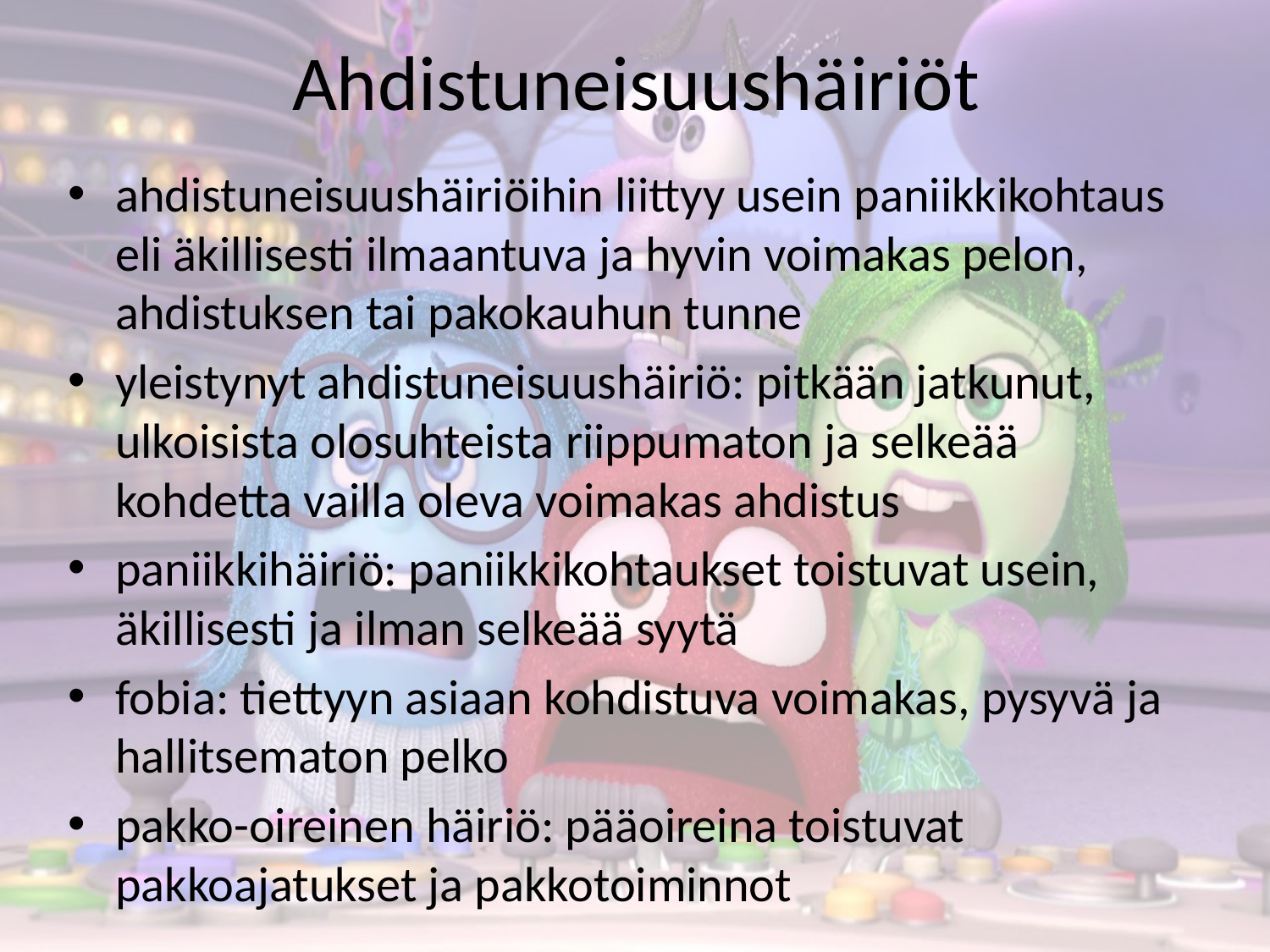

# Ahdistuneisuushäiriöt
ahdistuneisuushäiriöihin liittyy usein paniikkikohtaus eli äkillisesti ilmaantuva ja hyvin voimakas pelon, ahdistuksen tai pakokauhun tunne
yleistynyt ahdistuneisuushäiriö: pitkään jatkunut, ulkoisista olosuhteista riippumaton ja selkeää kohdetta vailla oleva voimakas ahdistus
paniikkihäiriö: paniikkikohtaukset toistuvat usein, äkillisesti ja ilman selkeää syytä
fobia: tiettyyn asiaan kohdistuva voimakas, pysyvä ja hallitsematon pelko
pakko-oireinen häiriö: pääoireina toistuvat pakkoajatukset ja pakkotoiminnot